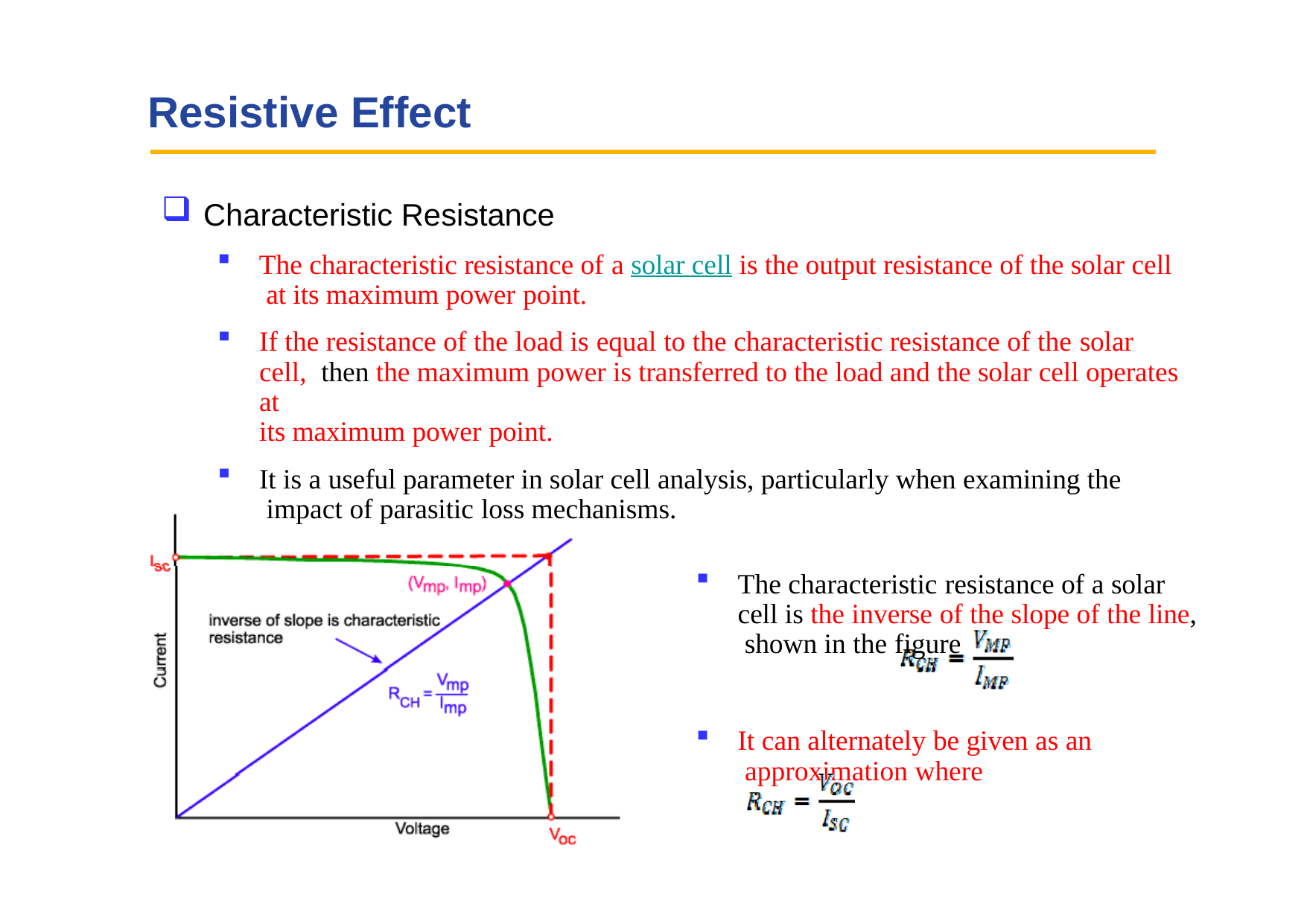

# Resistive Effect

Characteristic Resistance
The characteristic resistance of a solar cell is the output resistance of the solar cell  at its maximum power point.
If the resistance of the load is equal to the characteristic resistance of the solar cell,  then the maximum power is transferred to the load and the solar cell operates at
its maximum power point.
It is a useful parameter in solar cell analysis, particularly when examining the  impact of parasitic loss mechanisms.

The characteristic resistance of a solar  cell is the inverse of the slope of the line,  shown in the figure

It can alternately be given as an  approximation where